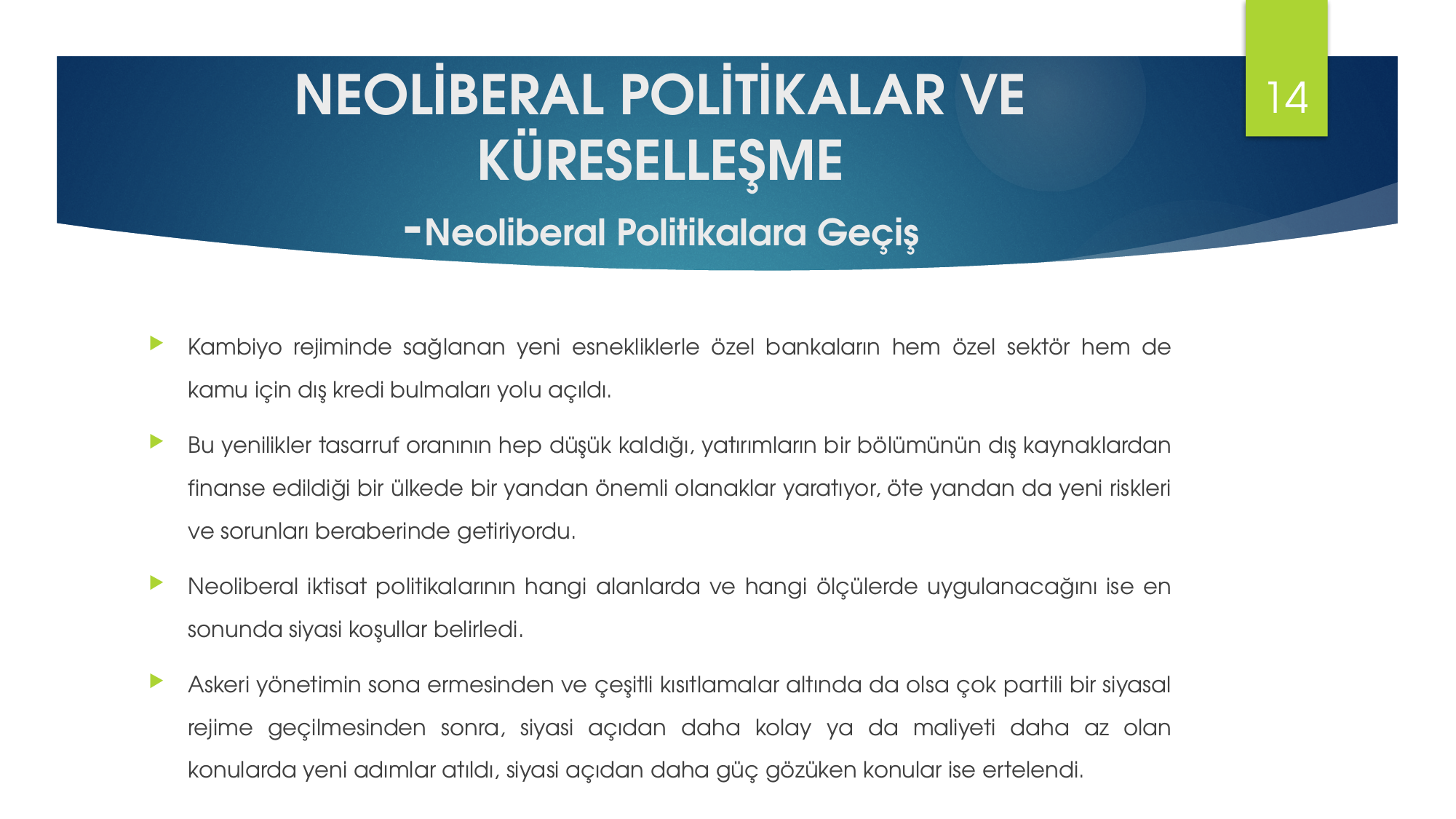

14
# NEOLİBERAL POLİTİKALAR VE KÜRESELLEŞME -Neoliberal Politikalara Geçiş
Kambiyo rejiminde sağlanan yeni esnekliklerle özel bankaların hem özel sektör hem de kamu için dış kredi bulmaları yolu açıldı.
Bu yenilikler tasarruf oranının hep düşük kaldığı, yatırımların bir bölümünün dış kaynaklardan finanse edildiği bir ülkede bir yandan önemli olanaklar yaratıyor, öte yandan da yeni riskleri ve sorunları beraberinde getiriyordu.
Neoliberal iktisat politikalarının hangi alanlarda ve hangi ölçülerde uygulanacağını ise en sonunda siyasi koşullar belirledi.
Askeri yönetimin sona ermesinden ve çeşitli kısıtlamalar altında da olsa çok partili bir siyasal rejime geçilmesinden sonra, siyasi açıdan daha kolay ya da maliyeti daha az olan konularda yeni adımlar atıldı, siyasi açıdan daha güç gözüken konular ise ertelendi.